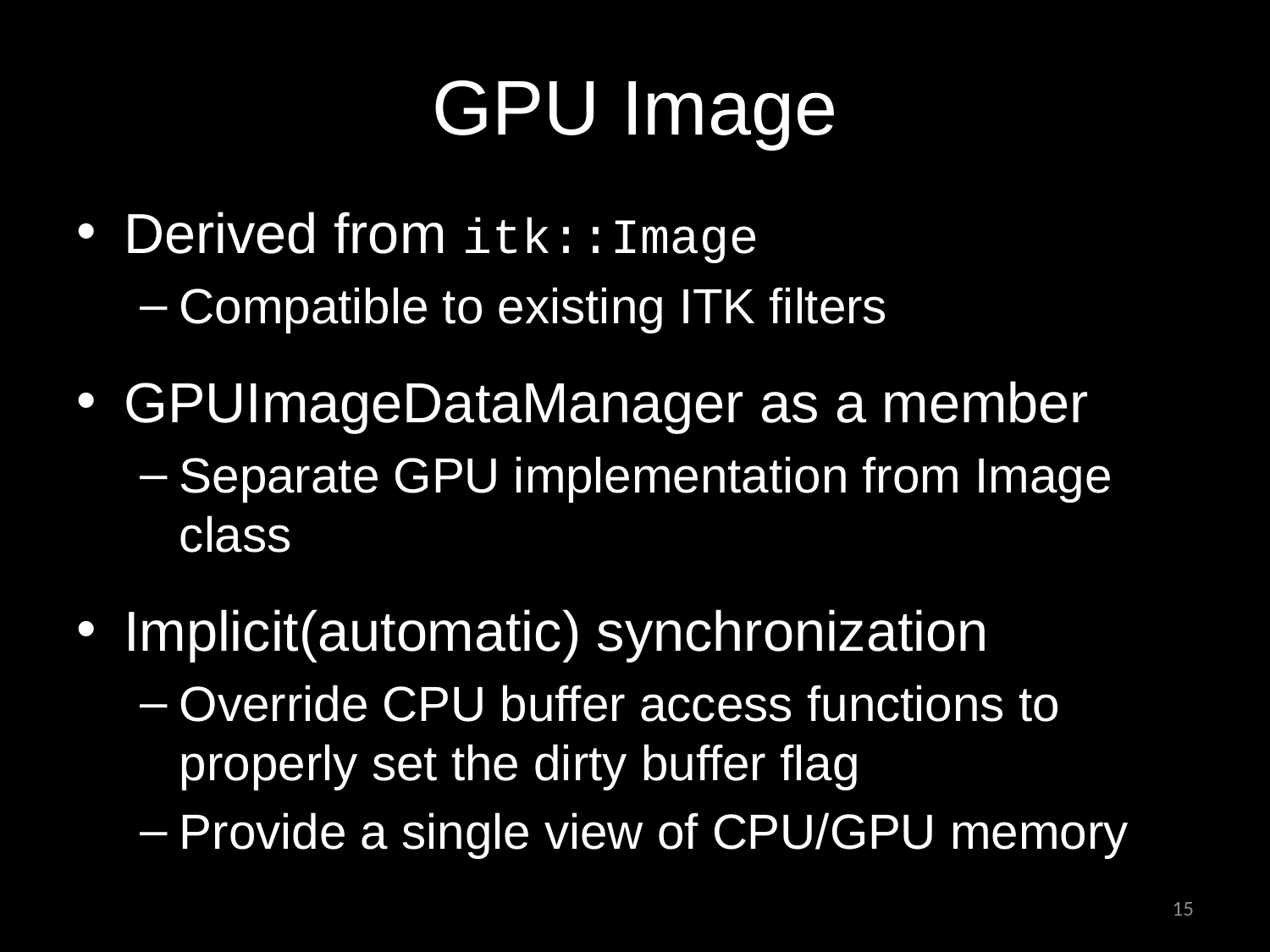

# GPU Image
Derived from itk::Image
Compatible to existing ITK filters
GPUImageDataManager as a member
Separate GPU implementation from Image class
Implicit(automatic) synchronization
Override CPU buffer access functions to properly set the dirty buffer flag
Provide a single view of CPU/GPU memory
15